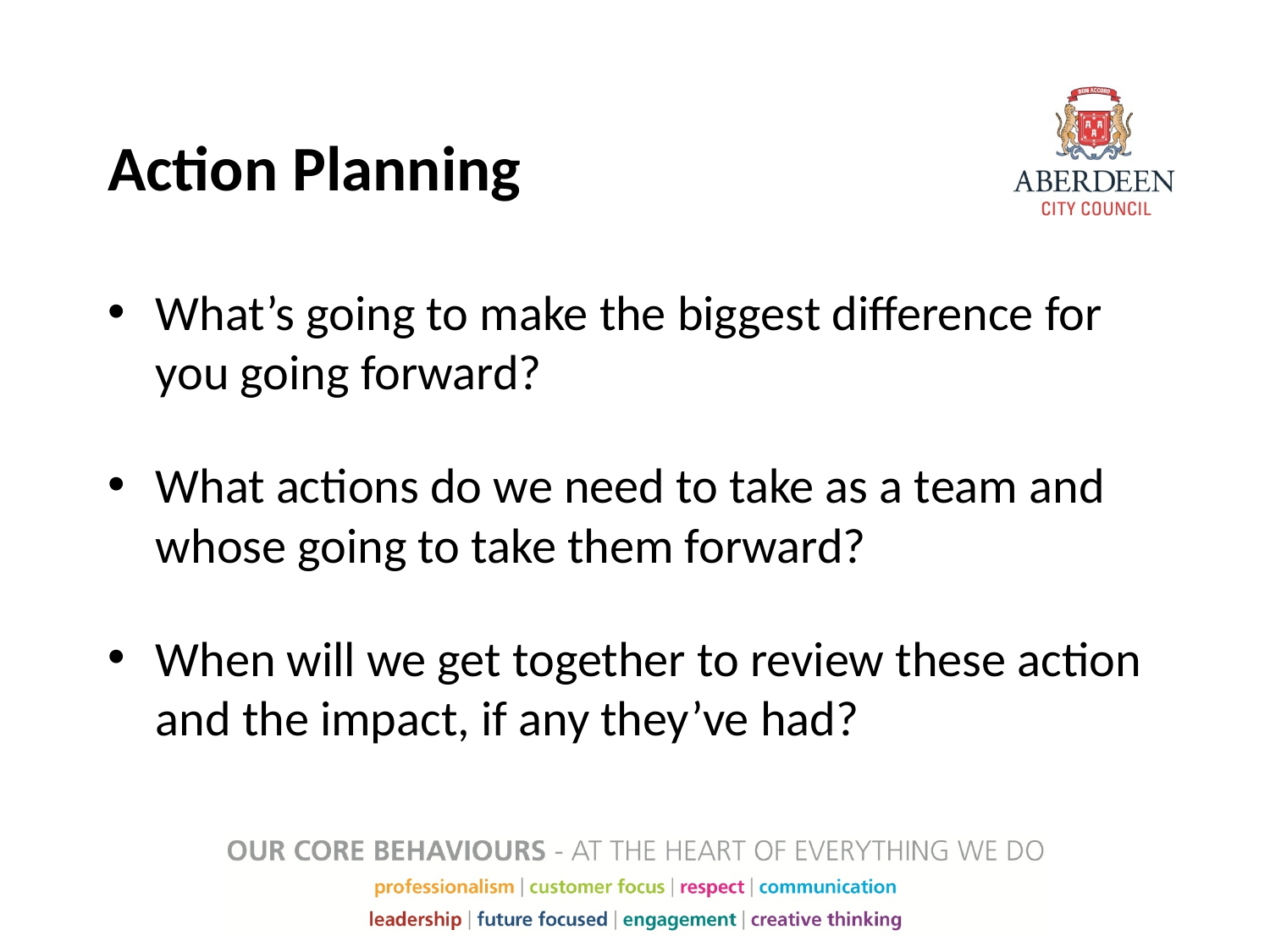

# Action Planning
What’s going to make the biggest difference for you going forward?

What actions do we need to take as a team and whose going to take them forward?

When will we get together to review these action and the impact, if any they’ve had?